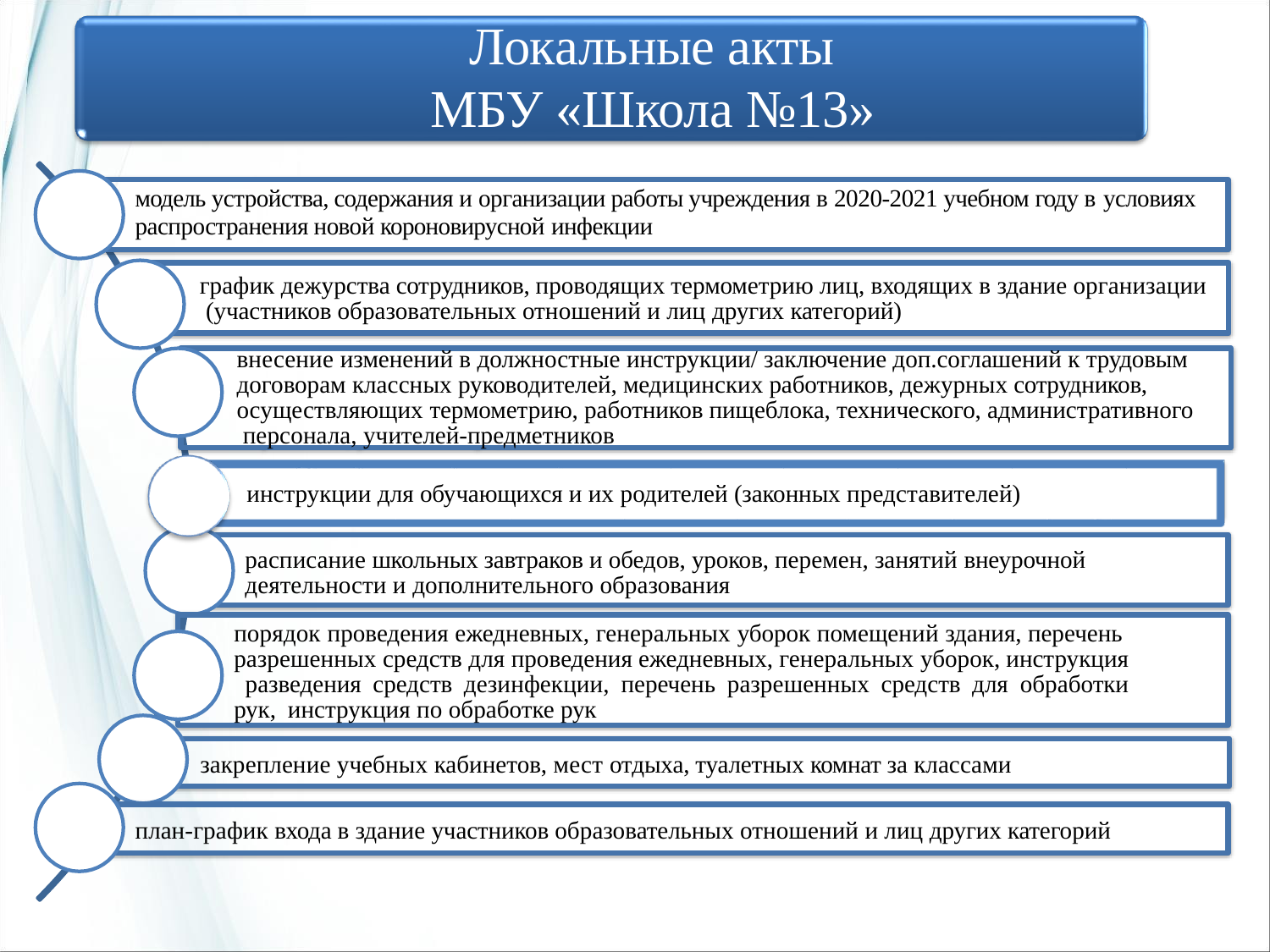

# Локальные акты МБУ «Школа №13»

модель устройства, содержания и организации работы учреждения в 2020-2021 учебном году в условиях
распространения новой короновирусной инфекции

график дежурства сотрудников, проводящих термометрию лиц, входящих в здание организации  (участников образовательных отношений и лиц других категорий)
внесение изменений в должностные инструкции/ заключение доп.соглашений к трудовым  договорам классных руководителей, медицинских работников, дежурных сотрудников,  осуществляющих термометрию, работников пищеблока, технического, административного  персонала, учителей-предметников

инструкции для обучающихся и их родителей (законных представителей)

расписание школьных завтраков и обедов, уроков, перемен, занятий внеурочной  деятельности и дополнительного образования
порядок проведения ежедневных, генеральных уборок помещений здания, перечень  разрешенных средств для проведения ежедневных, генеральных уборок, инструкция  разведения средств дезинфекции, перечень разрешенных средств для обработки рук,  инструкция по обработке рук

закрепление учебных кабинетов, мест отдыха, туалетных комнат за классами
план-график входа в здание участников образовательных отношений и лиц других категорий